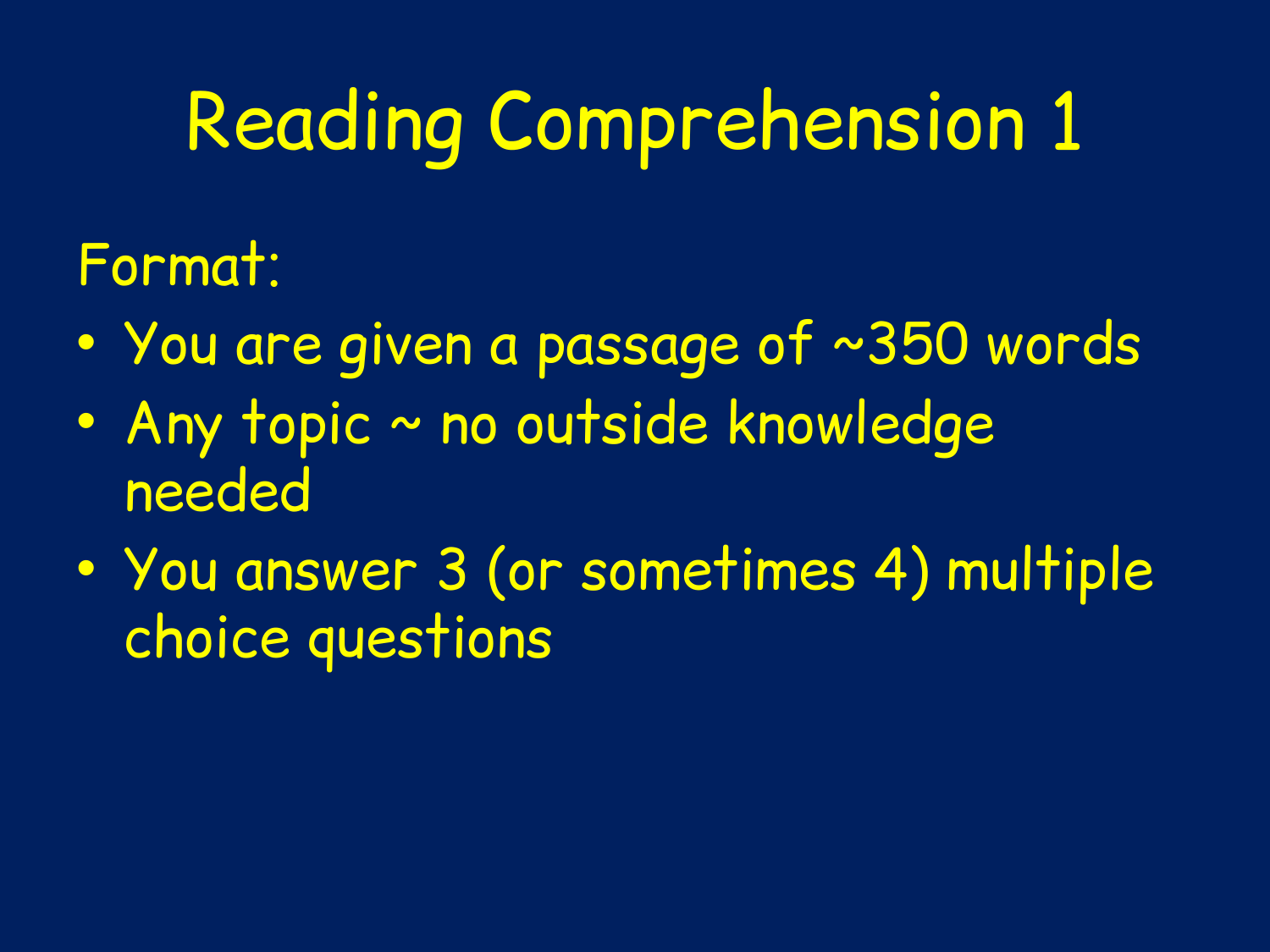

# Reading Comprehension 1
Format:
You are given a passage of ~350 words
Any topic ~ no outside knowledge needed
You answer 3 (or sometimes 4) multiple choice questions